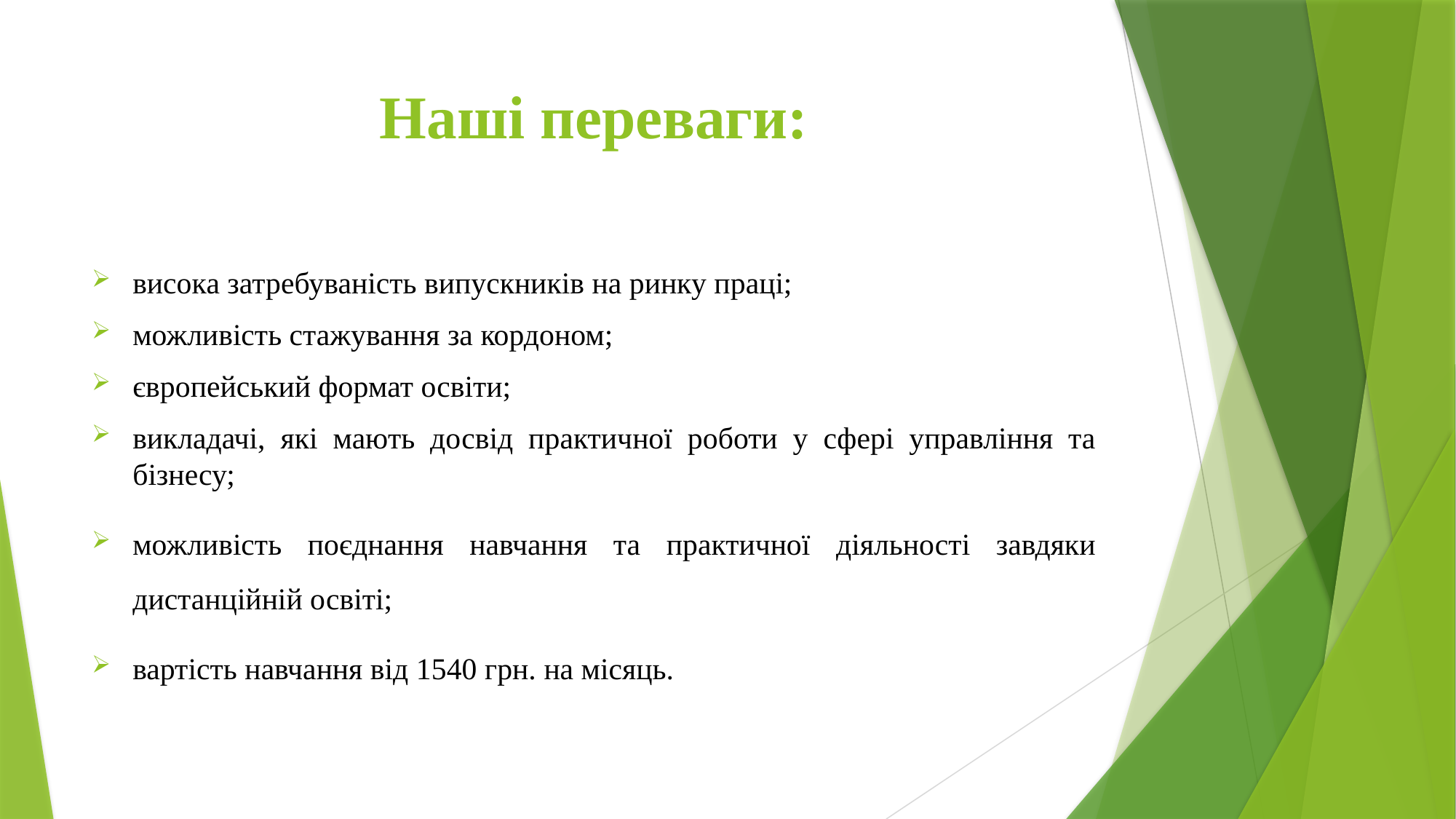

# Наші переваги:
висока затребуваність випускників на ринку праці;
можливість стажування за кордоном;
європейський формат освіти;
викладачі, які мають досвід практичної роботи у сфері управління та бізнесу;
можливість поєднання навчання та практичної діяльності завдяки дистанційній освіті;
вартість навчання від 1540 грн. на місяць.